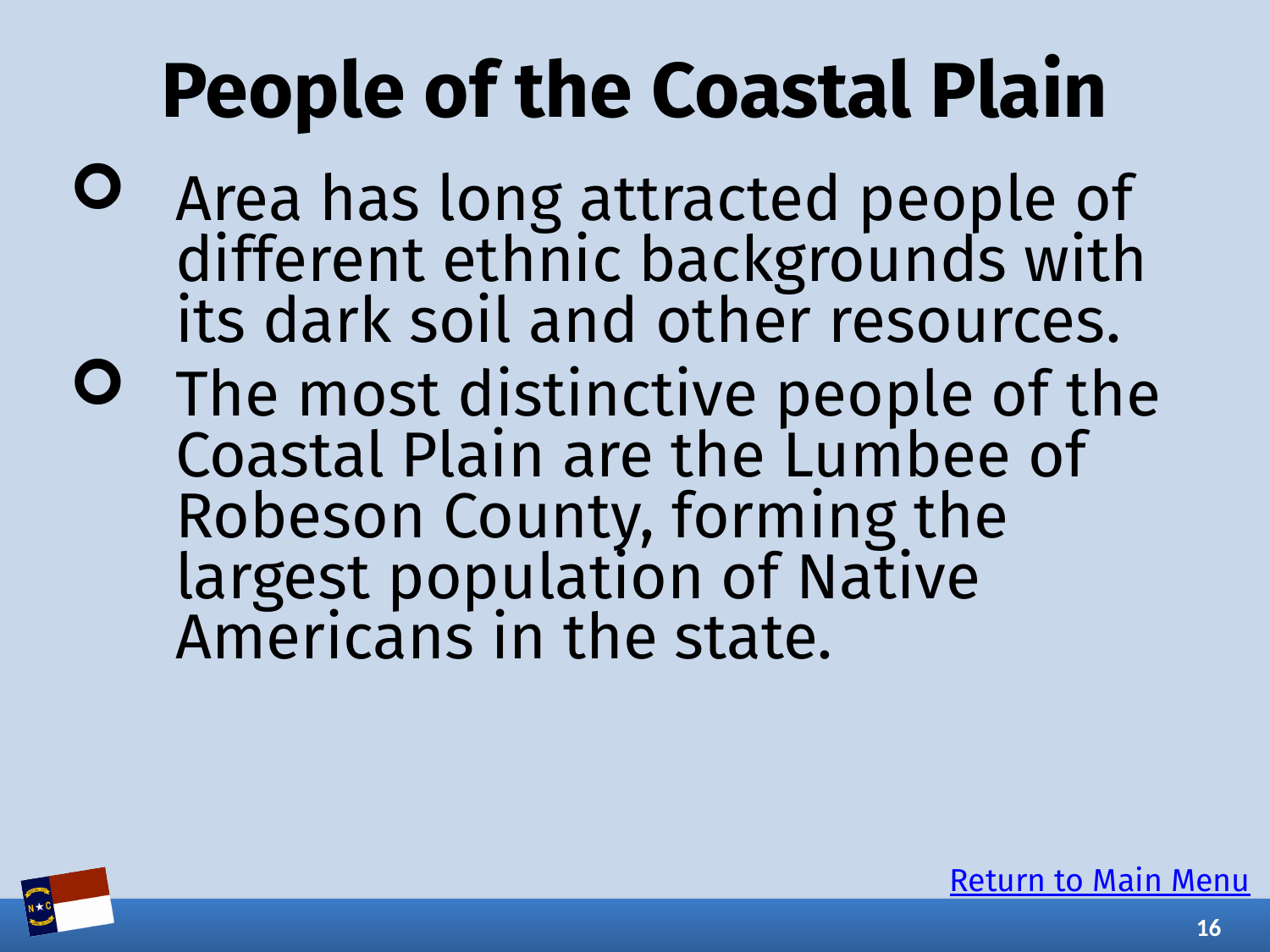

# People of the Coastal Plain
Area has long attracted people of different ethnic backgrounds with its dark soil and other resources.
The most distinctive people of the Coastal Plain are the Lumbee of Robeson County, forming the largest population of Native Americans in the state.
Return to Main Menu
16